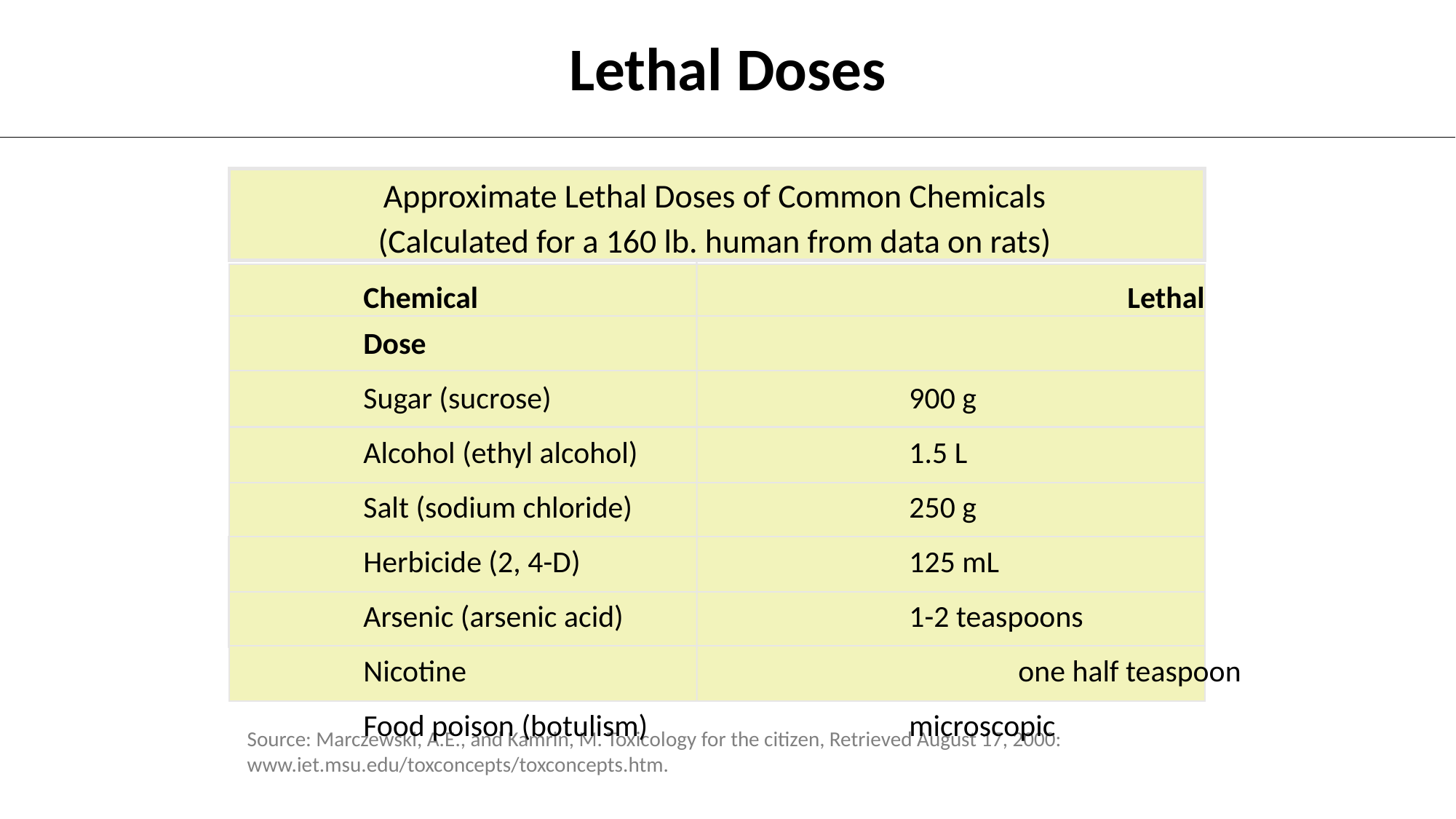

Lethal Doses
Approximate Lethal Doses of Common Chemicals
(Calculated for a 160 lb. human from data on rats)

Chemical						Lethal Dose
Sugar (sucrose)				900 g
Alcohol (ethyl alcohol)			1.5 L
Salt (sodium chloride)			250 g
Herbicide (2, 4-D)				125 mL
Arsenic (arsenic acid)			1-2 teaspoons
Nicotine						one half teaspoon
Food poison (botulism)			microscopic

Source: Marczewski, A.E., and Kamrin, M. Toxicology for the citizen, Retrieved August 17, 2000: www.iet.msu.edu/toxconcepts/toxconcepts.htm.